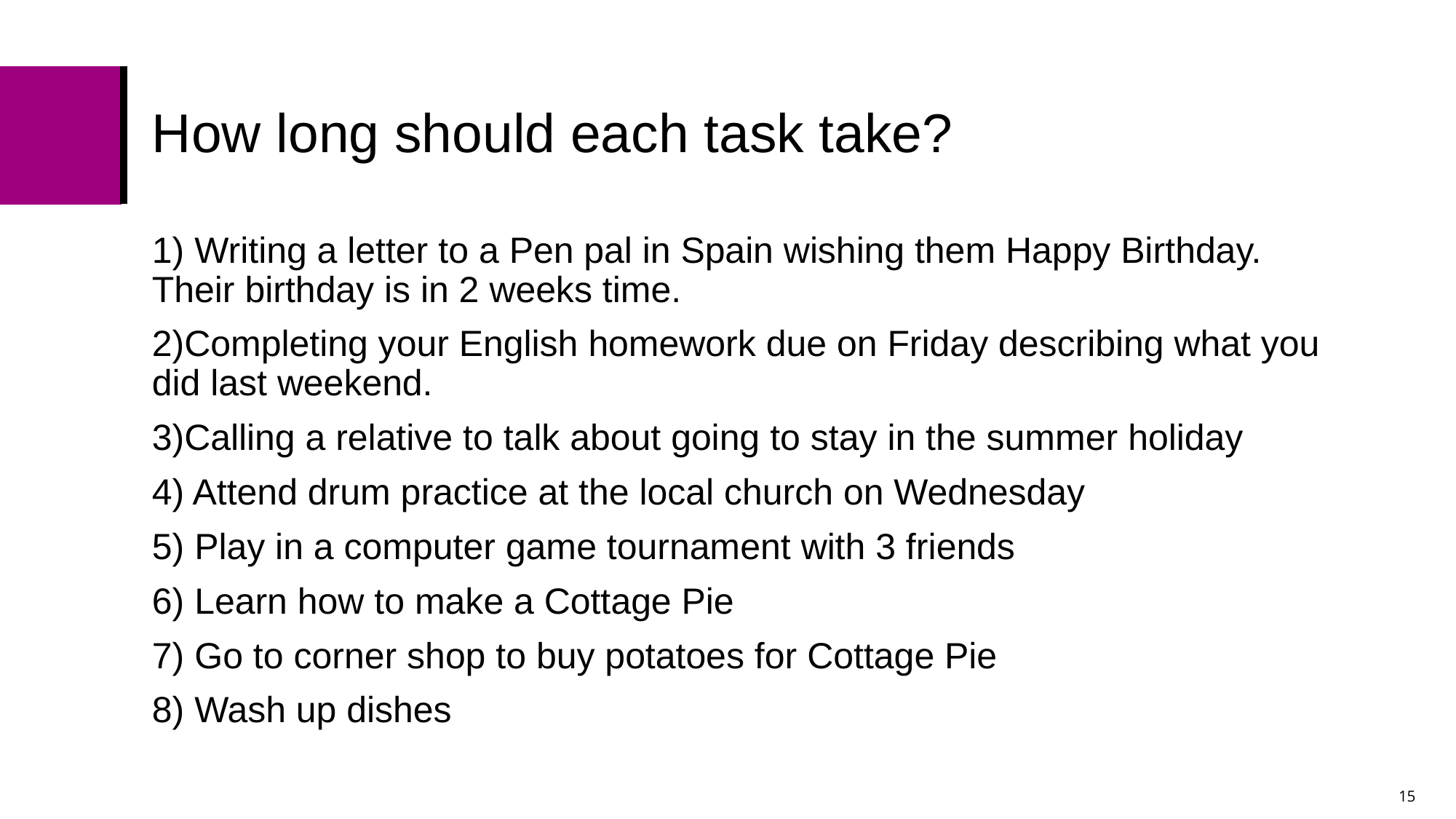

# How long should each task take?
1) Writing a letter to a Pen pal in Spain wishing them Happy Birthday. Their birthday is in 2 weeks time.
2)Completing your English homework due on Friday describing what you did last weekend.
3)Calling a relative to talk about going to stay in the summer holiday
4) Attend drum practice at the local church on Wednesday
5) Play in a computer game tournament with 3 friends
6) Learn how to make a Cottage Pie
7) Go to corner shop to buy potatoes for Cottage Pie
8) Wash up dishes

15